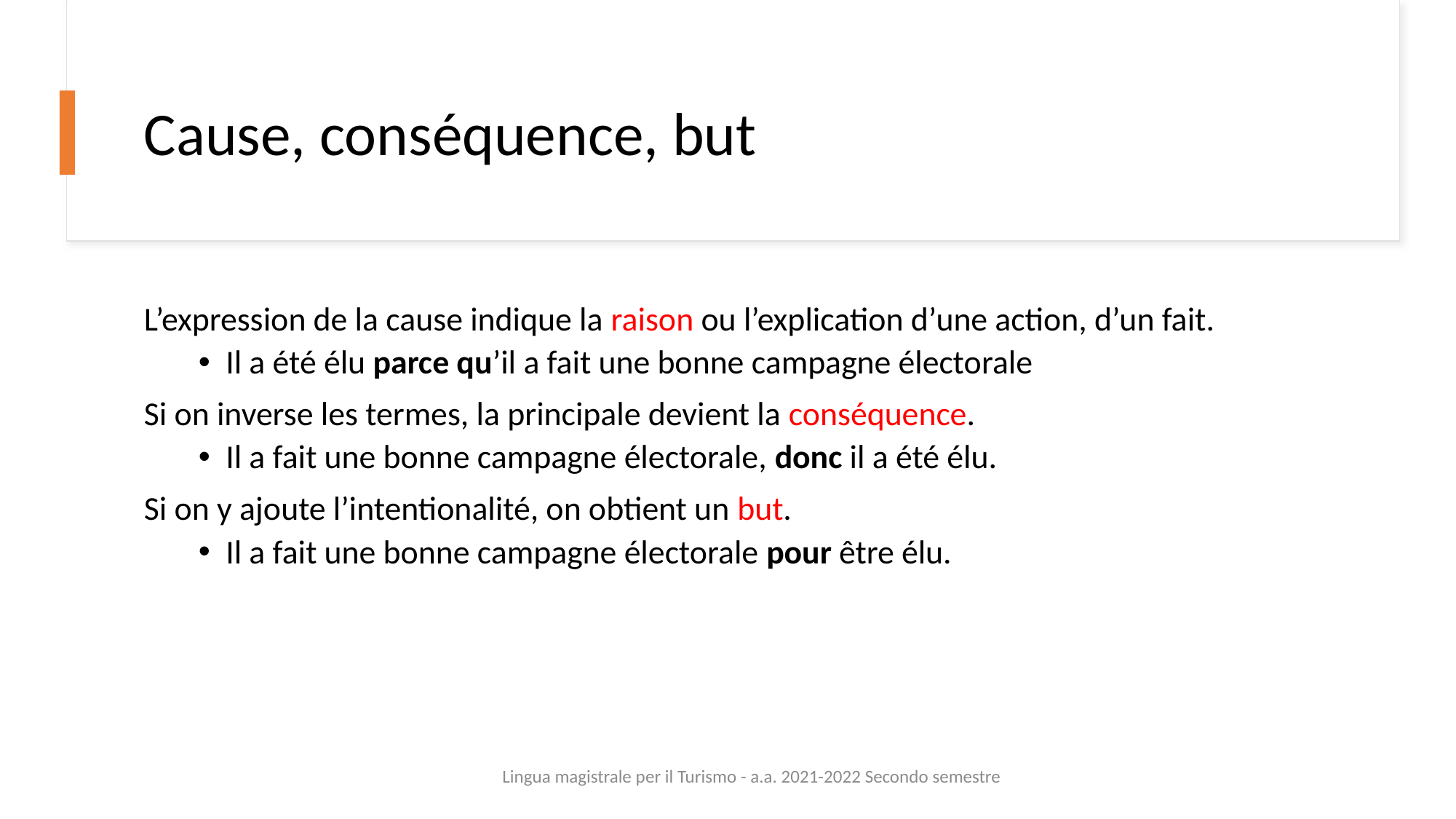

# Cause, conséquence, but

L’expression de la cause indique la raison ou l’explication d’une action, d’un fait.
Il a été élu parce qu’il a fait une bonne campagne électorale
Si on inverse les termes, la principale devient la conséquence.
Il a fait une bonne campagne électorale, donc il a été élu.
Si on y ajoute l’intentionalité, on obtient un but.
Il a fait une bonne campagne électorale pour être élu.

Lingua magistrale per il Turismo - a.a. 2021-2022 Secondo semestre
2